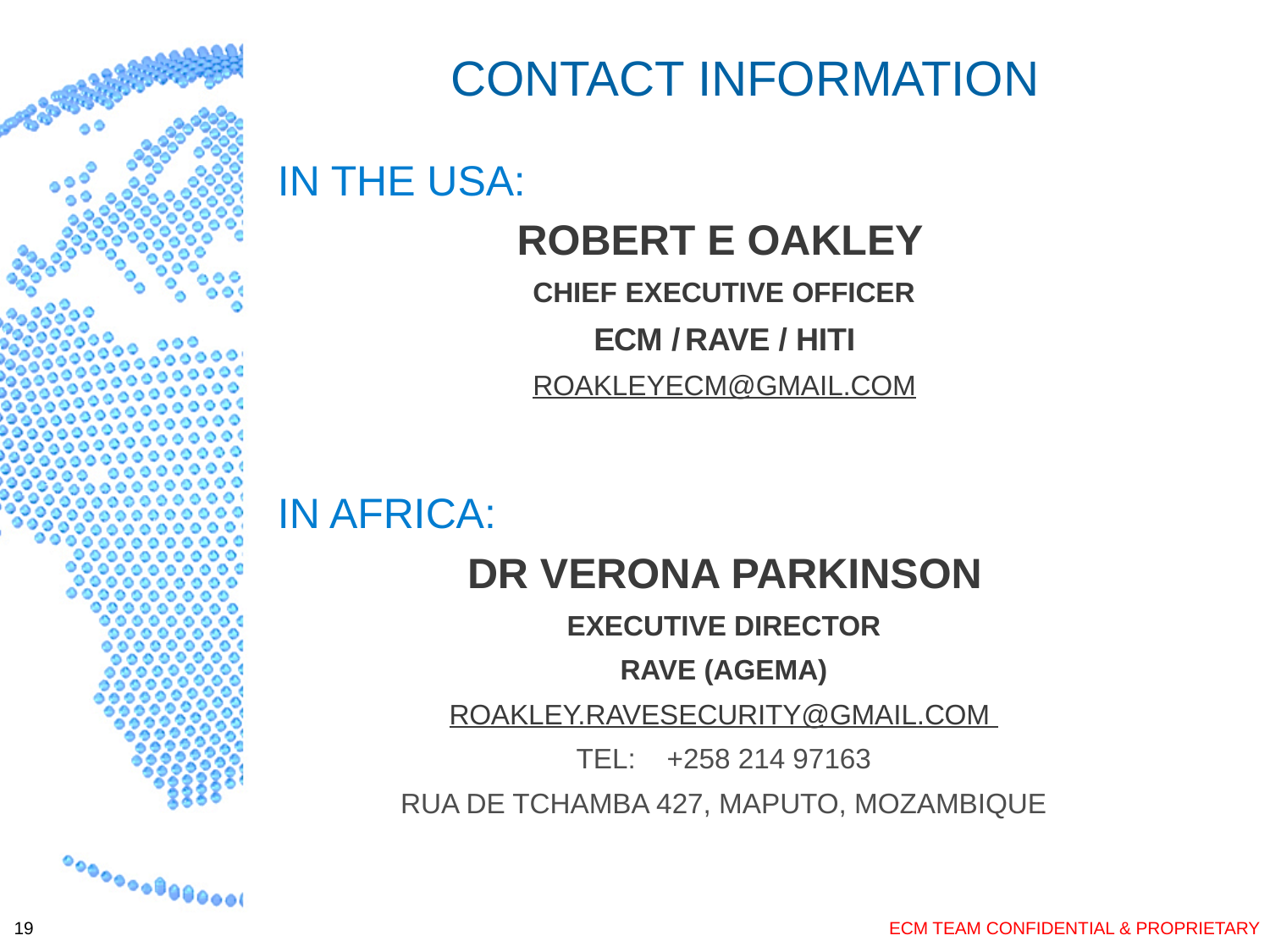

# Contact Information
In the USA:
Robert E Oakley
Chief Executive Officer
ECM /RAVE / HITI
roakleyecm@gmail.com

In Africa:
Dr Verona Parkinson
Executive Director
RAVE (AGEMA)
Roakley.ravesecurity@gmail.com
Tel:    +258 214 97163
Rua de Tchamba 427, Maputo, Mozambique
19